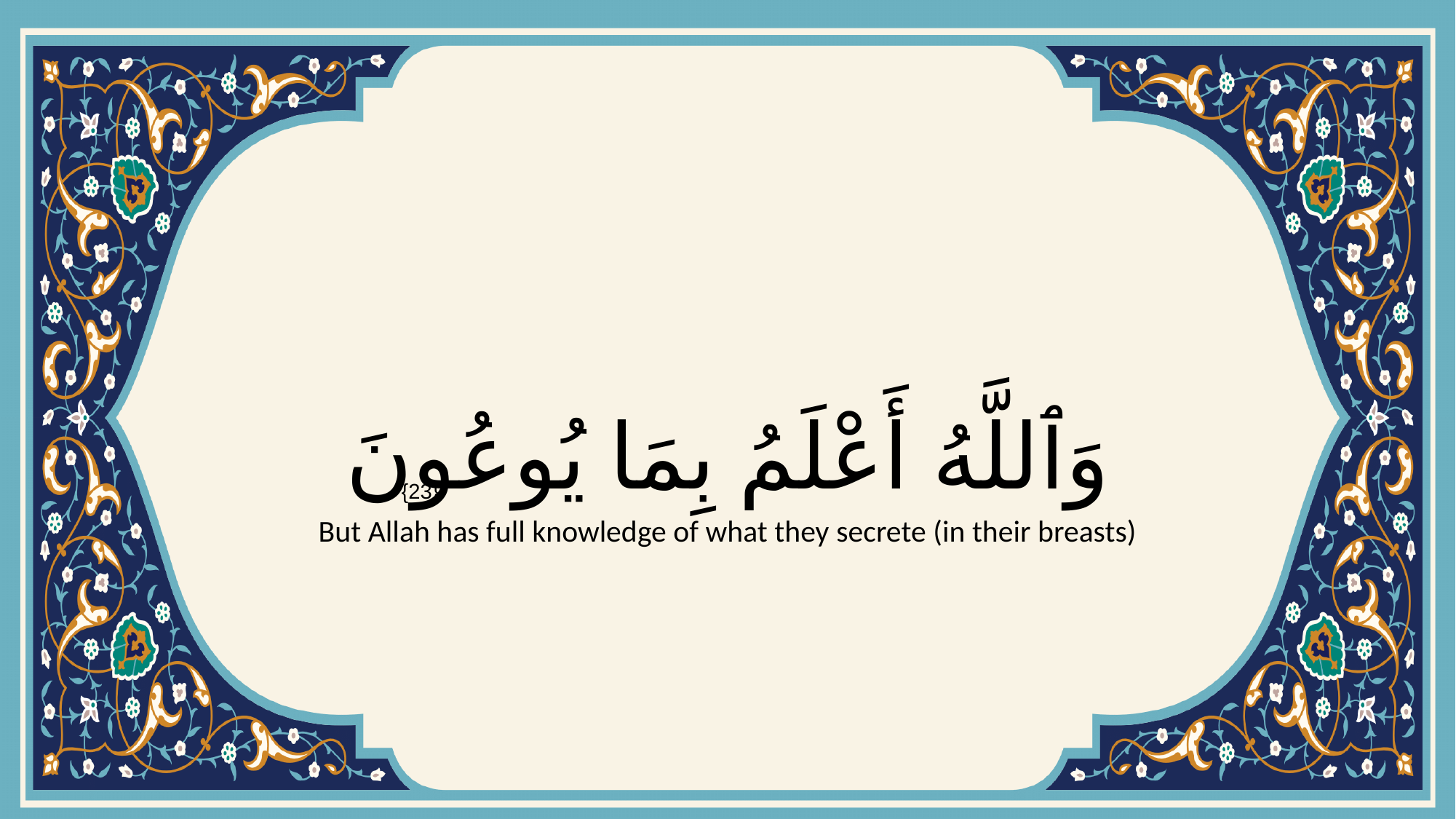

# وَٱللَّهُ أَعْلَمُ بِمَا يُوعُونَ
{23}
But Allah has full knowledge of what they secrete (in their breasts)